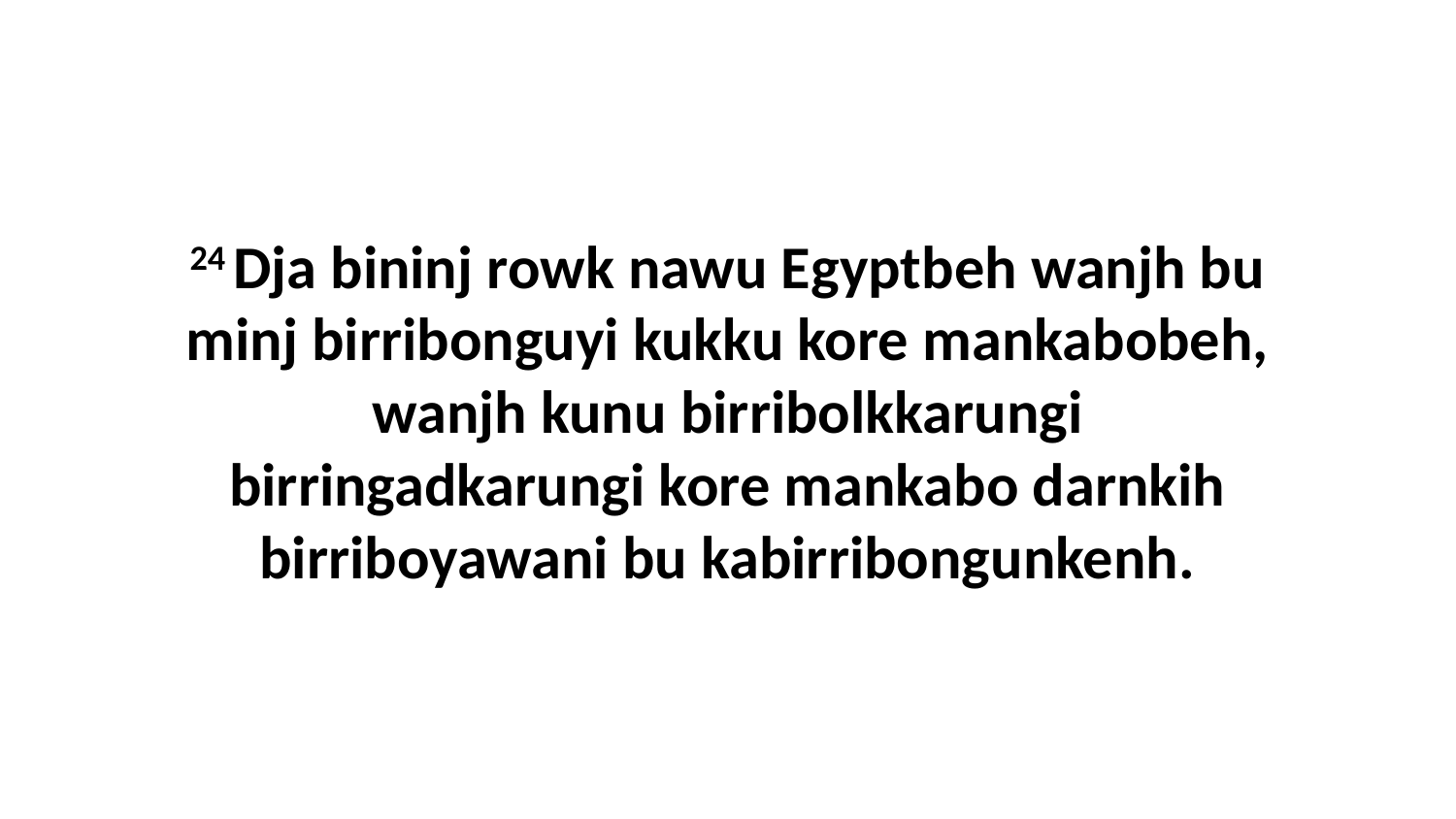

24 Dja bininj rowk nawu Egyptbeh wanjh bu minj birribonguyi kukku kore mankabobeh, wanjh kunu birribolkkarungi birringadkarungi kore mankabo darnkih birriboyawani bu kabirribongunkenh.